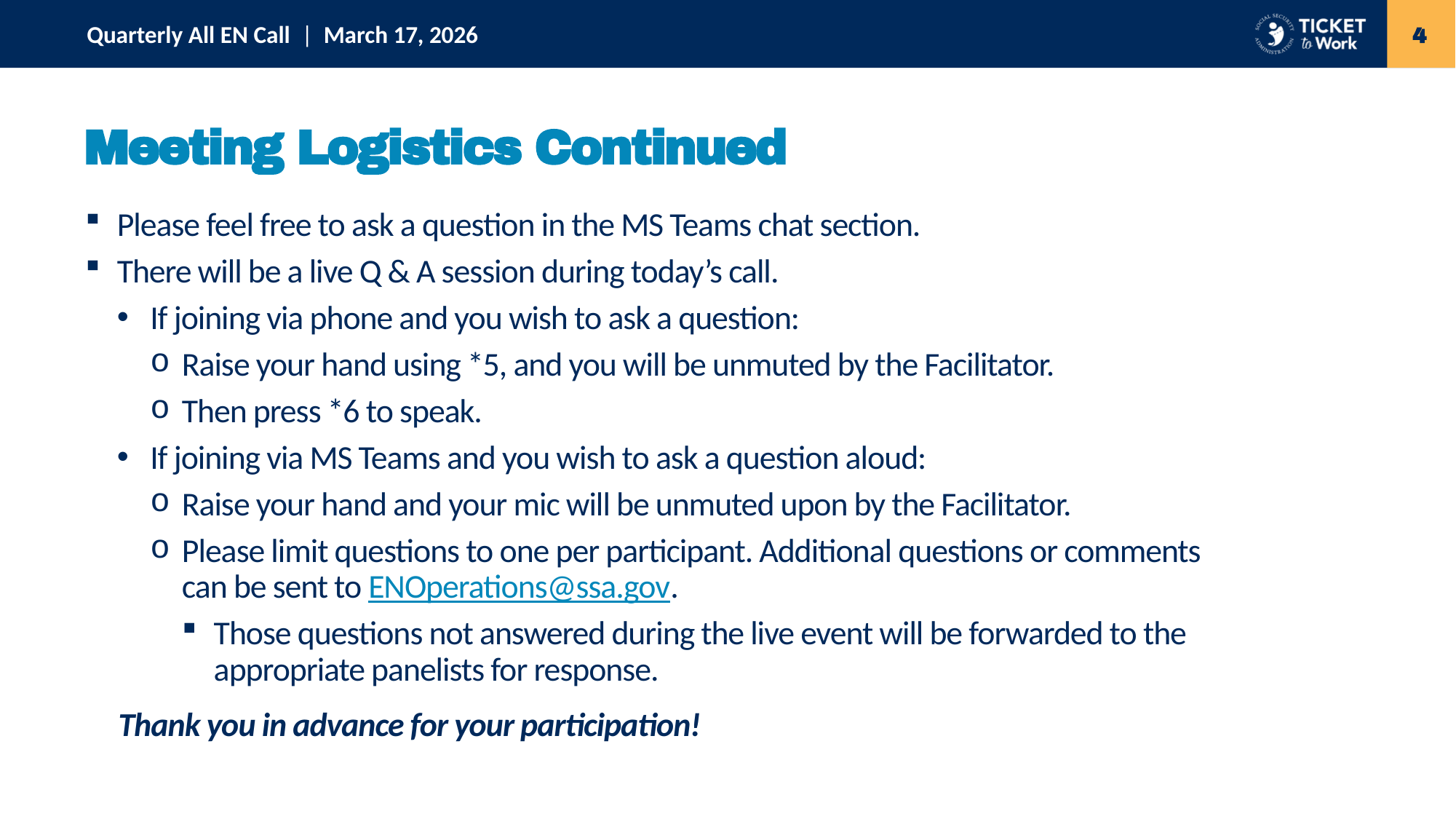

4
# Meeting Logistics Continued
Please feel free to ask a question in the MS Teams chat section.​
There will be a live Q & A session during today’s call.
If joining via phone and you wish to ask a question:
Raise your hand using *5, and you will be unmuted by the Facilitator.
Then press *6 to speak.
If joining via MS Teams and you wish to ask a question aloud:
Raise your hand and your mic will be unmuted upon by the Facilitator.
Please limit questions to one per participant. Additional questions or comments can be sent to ENOperations@ssa.gov.
Those questions not answered during the live event will be forwarded to the appropriate panelists for response.
Thank you in advance for your participation!​